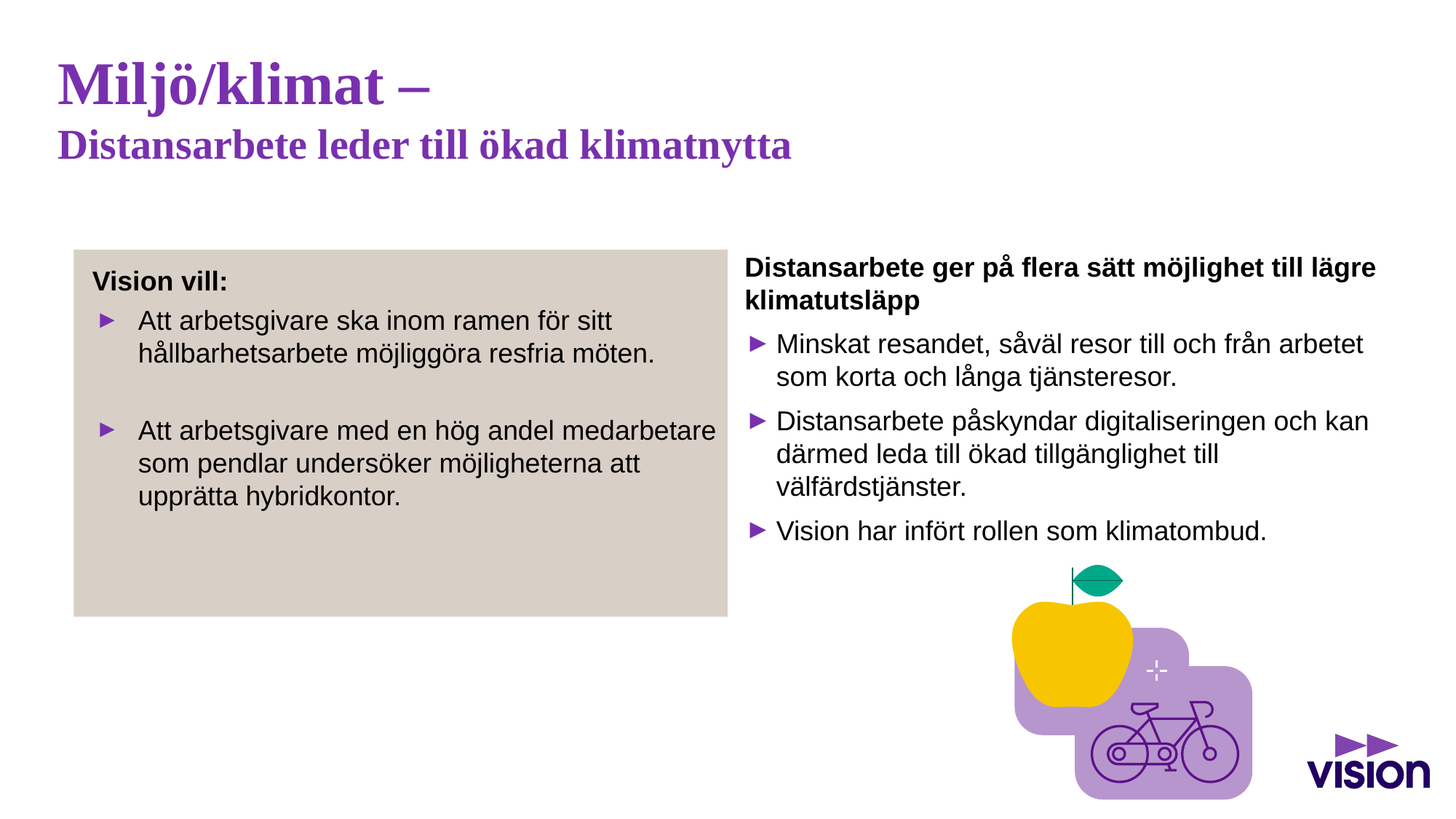

# Miljö/klimat – Distansarbete leder till ökad klimatnytta
 Vision vill:
Att arbetsgivare ska inom ramen för sitt hållbarhetsarbete möjliggöra resfria möten.

Att arbetsgivare med en hög andel medarbetare som pendlar undersöker möjligheterna att upprätta hybridkontor.

Distansarbete ger på flera sätt möjlighet till lägre klimatutsläpp
Minskat resandet, såväl resor till och från arbetet som korta och långa tjänsteresor.
Distansarbete påskyndar digitaliseringen och kan därmed leda till ökad tillgänglighet till välfärdstjänster.
Vision har infört rollen som klimatombud.